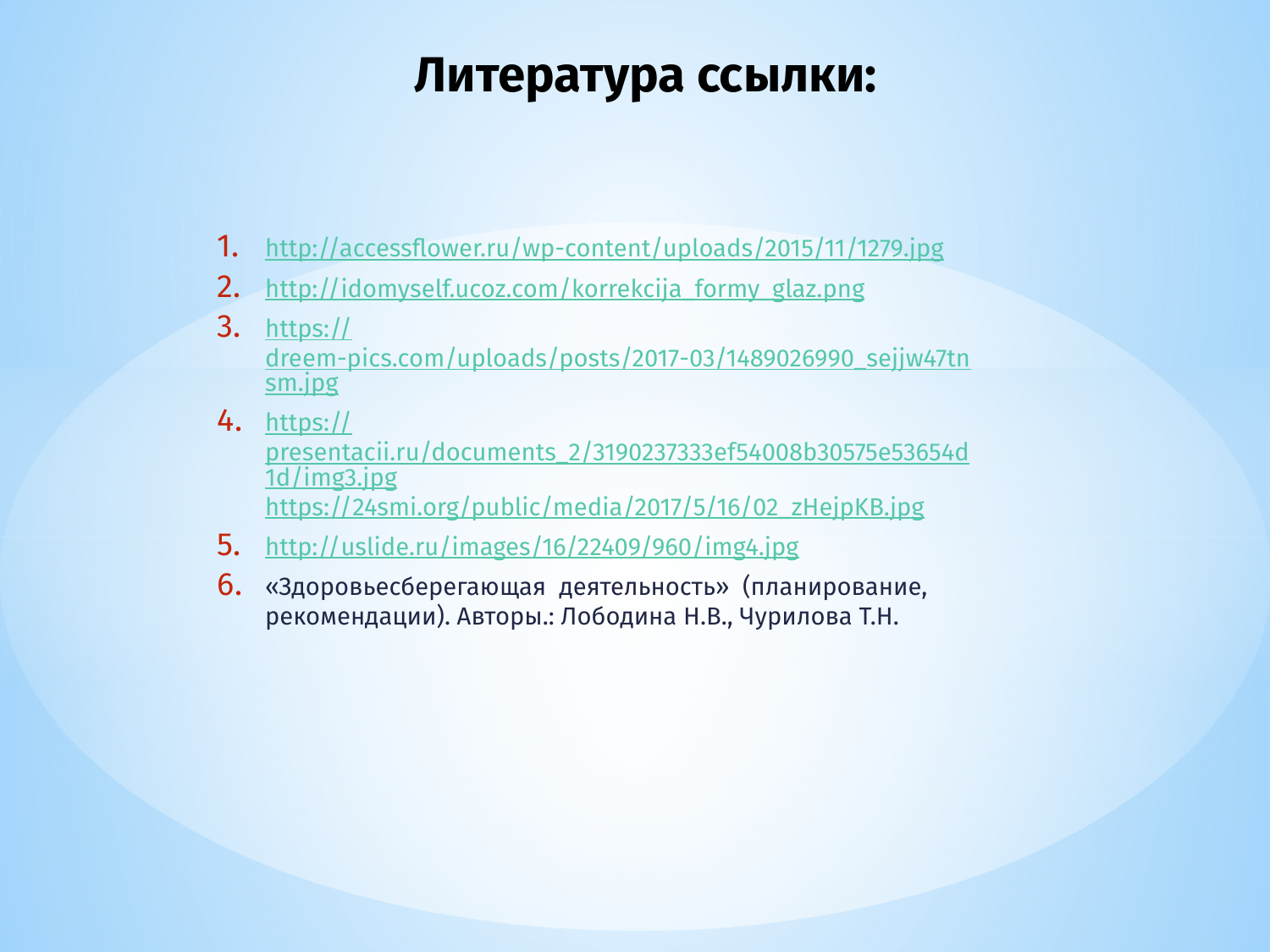

# Литература ссылки:
http://accessflower.ru/wp-content/uploads/2015/11/1279.jpg
http://idomyself.ucoz.com/korrekcija_formy_glaz.png
https://dreem-pics.com/uploads/posts/2017-03/1489026990_sejjw47tnsm.jpg
https://presentacii.ru/documents_2/3190237333ef54008b30575e53654d1d/img3.jpghttps://24smi.org/public/media/2017/5/16/02_zHejpKB.jpg
http://uslide.ru/images/16/22409/960/img4.jpg
«Здоровьесберегающая  деятельность»  (планирование, рекомендации). Авторы.: Лободина Н.В., Чурилова Т.Н.